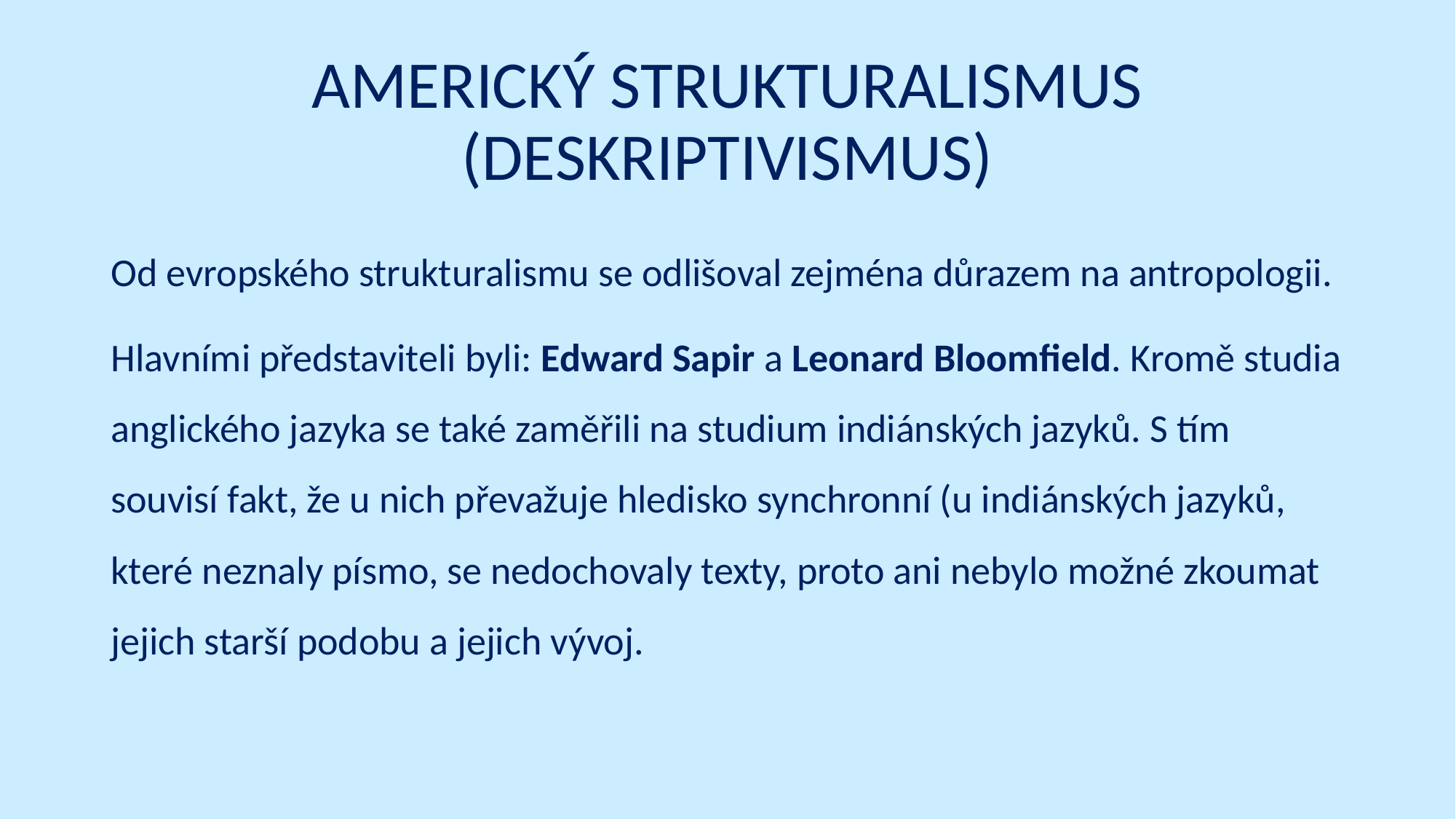

# AMERICKÝ STRUKTURALISMUS (DESKRIPTIVISMUS)
Od evropského strukturalismu se odlišoval zejména důrazem na antropologii.
Hlavními představiteli byli: Edward Sapir a Leonard Bloomfield. Kromě studia anglického jazyka se také zaměřili na studium indiánských jazyků. S tím souvisí fakt, že u nich převažuje hledisko synchronní (u indiánských jazyků, které neznaly písmo, se nedochovaly texty, proto ani nebylo možné zkoumat jejich starší podobu a jejich vývoj.